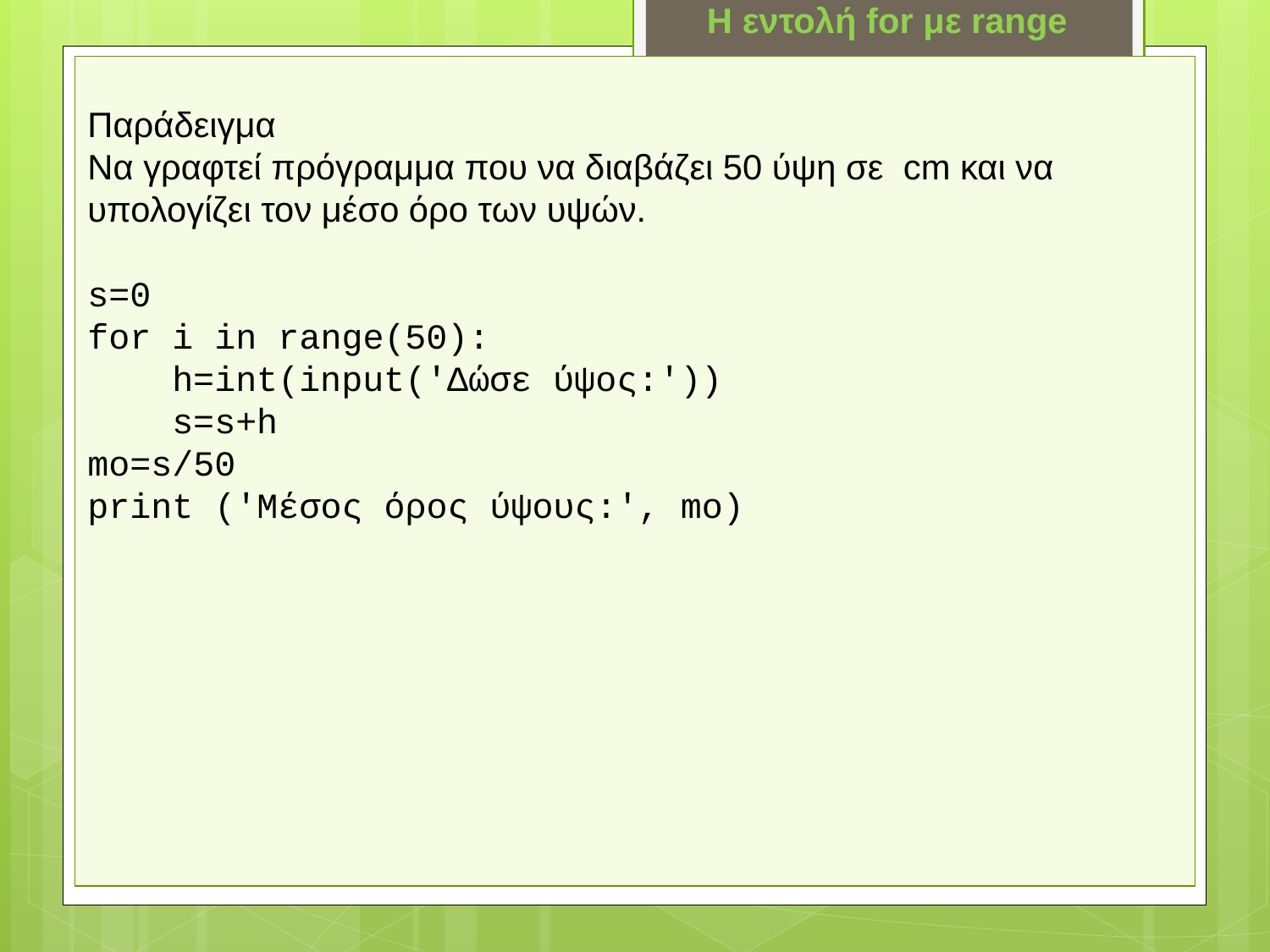

H εντολή for με range

Παράδειγμα
Να γραφτεί πρόγραμμα που να διαβάζει 50 ύψη σε  cm και να υπολογίζει τον μέσο όρο των υψών.

s=0
for i in range(50):
    h=int(input('Δώσε ύψος:'))
    s=s+h
mo=s/50
print ('Μέσος όρος ύψους:', mo)